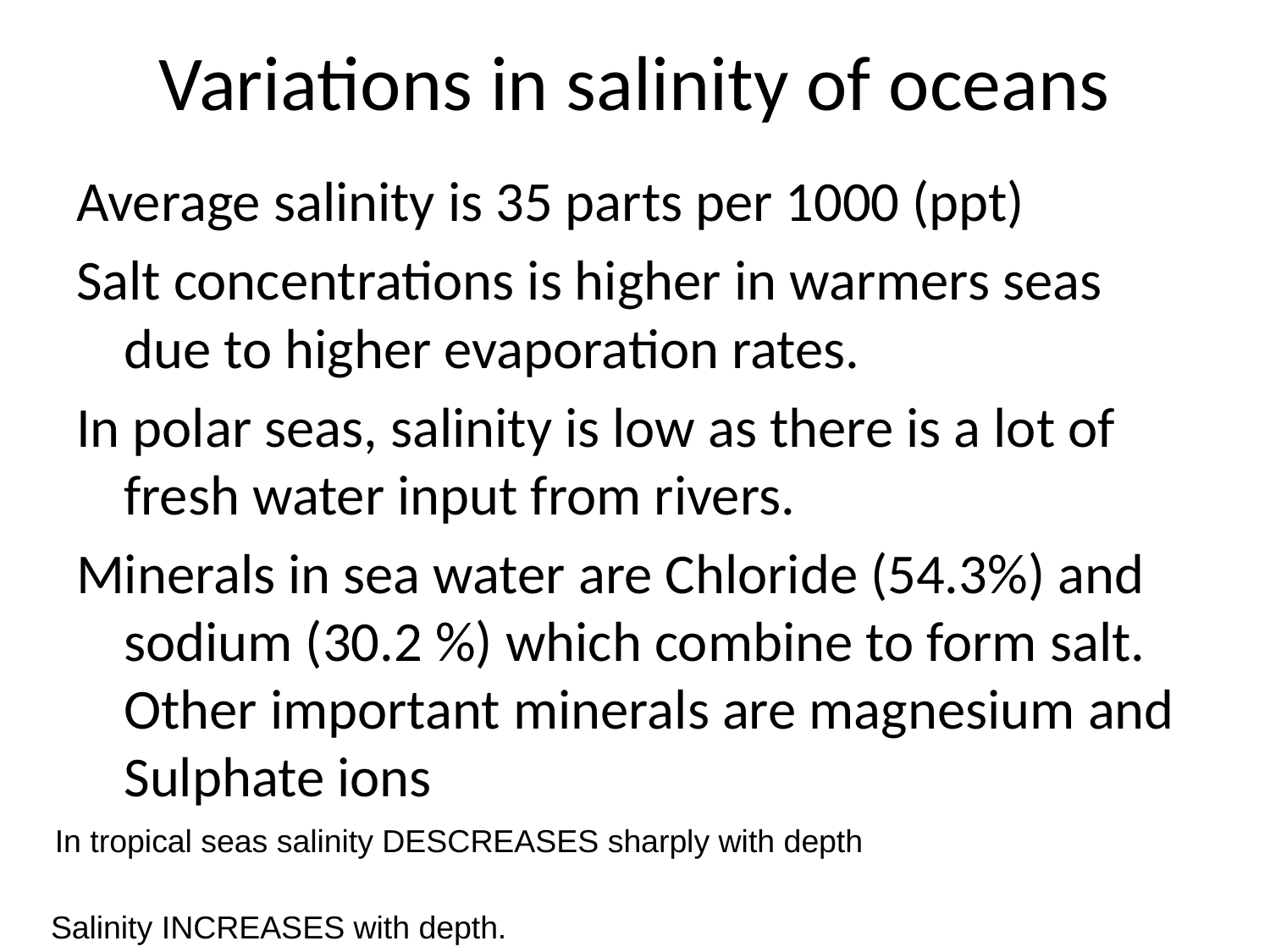

# Variations in salinity of oceans
Average salinity is 35 parts per 1000 (ppt)
Salt concentrations is higher in warmers seas due to higher evaporation rates.
In polar seas, salinity is low as there is a lot of fresh water input from rivers.
Minerals in sea water are Chloride (54.3%) and sodium (30.2 %) which combine to form salt.  Other important minerals are magnesium and Sulphate ions

In tropical seas salinity DESCREASES sharply with depth
Salinity INCREASES with depth.